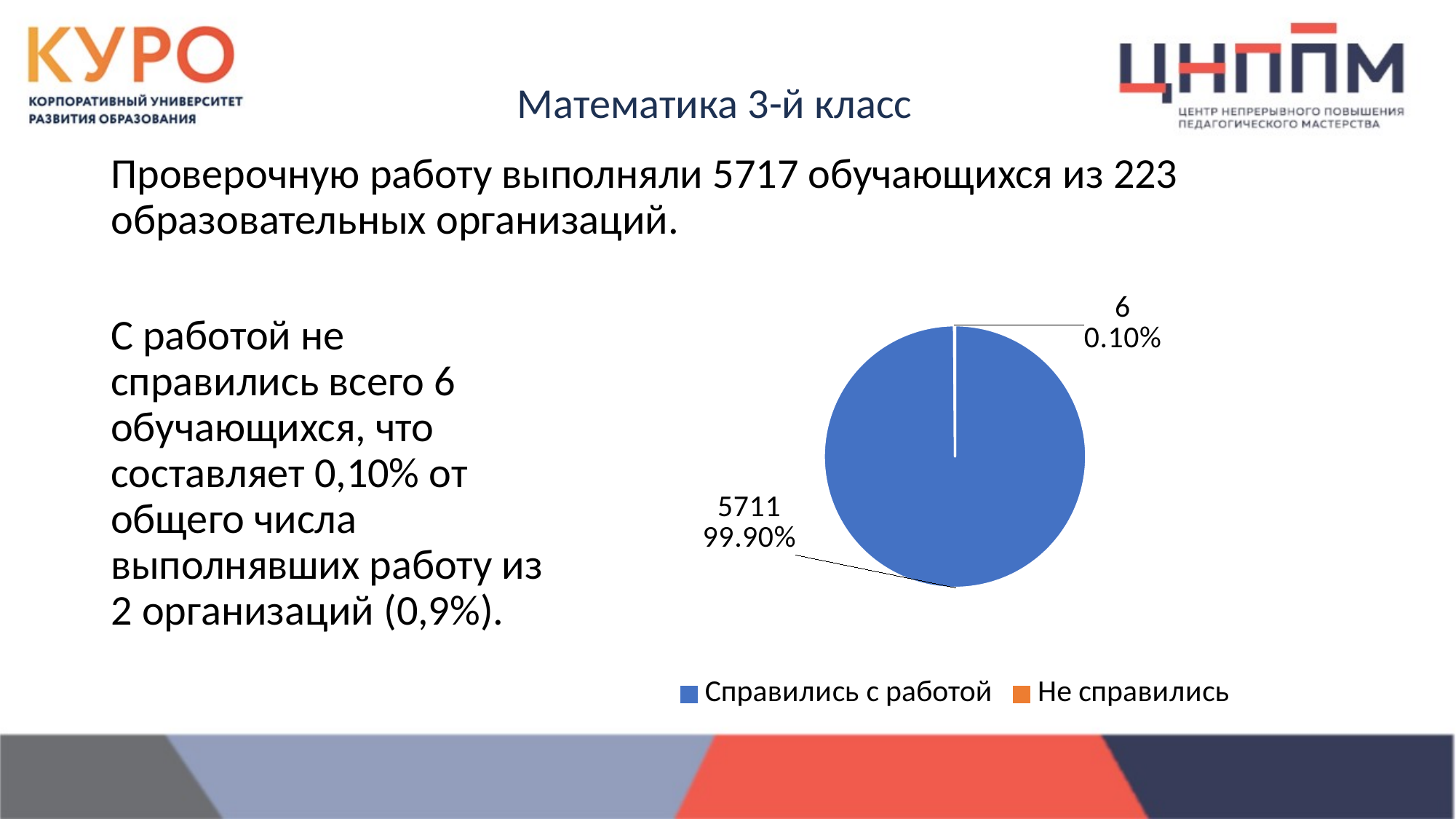

Математика 3-й класс
Проверочную работу выполняли 5717 обучающихся из 223 образовательных организаций.

### Chart

| Category | мат |
|---|---|
| Справились с работой | 5711.0 |
| Не справились | 6.0 |
С работой не справились всего 6 обучающихся, что составляет 0,10% от общего числа  выполнявших работу из 2 организаций (0,9%).